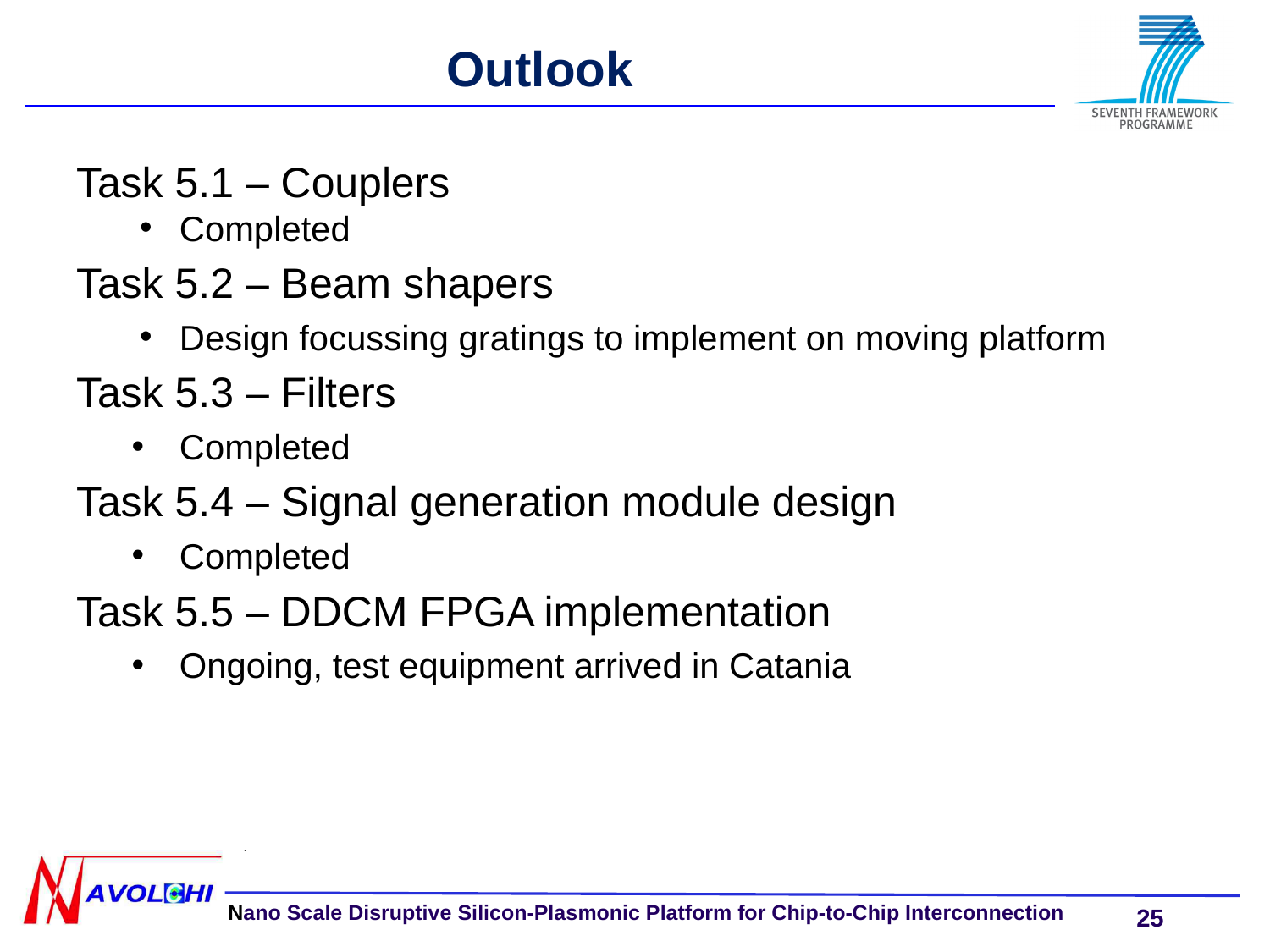

# Outlook
Task 5.1 – Couplers
Completed
Task 5.2 – Beam shapers
Design focussing gratings to implement on moving platform
Task 5.3 – Filters
Completed
Task 5.4 – Signal generation module design
Completed
Task 5.5 – DDCM FPGA implementation
Ongoing, test equipment arrived in Catania